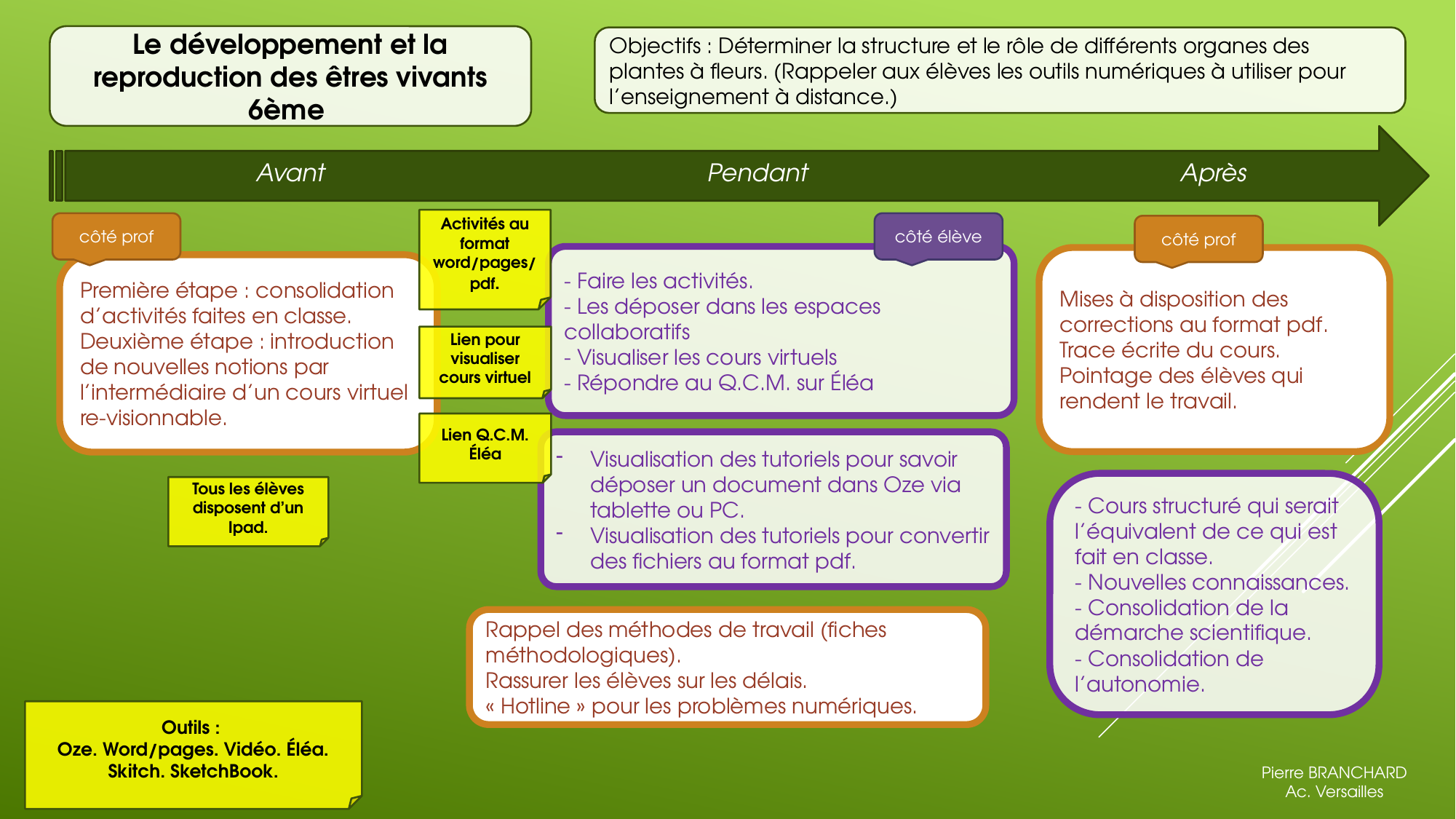

Le développement et la reproduction des êtres vivants 6ème
Objectifs : Déterminer la structure et le rôle de différents organes des plantes à fleurs. (Rappeler aux élèves les outils numériques à utiliser pour l’enseignement à distance.)

Avant
Pendant
Après
Activités au format word/pages/pdf.
côté prof
côté élève
côté prof
- Faire les activités.
- Les déposer dans les espaces collaboratifs
- Visualiser les cours virtuels
- Répondre au Q.C.M. sur Éléa
Mises à disposition des corrections au format pdf.
Trace écrite du cours.
Pointage des élèves qui rendent le travail.
Première étape : consolidation d’activités faites en classe.
Deuxième étape : introduction de nouvelles notions par l’intermédiaire d’un cours virtuel re-visionnable.
Lien pour visualiser cours virtuel
Lien Q.C.M. Éléa
Visualisation des tutoriels pour savoir déposer un document dans Oze via tablette ou PC.
Visualisation des tutoriels pour convertir des fichiers au format pdf.
- Cours structuré qui serait l’équivalent de ce qui est fait en classe.
- Nouvelles connaissances.
- Consolidation de la démarche scientifique.
- Consolidation de l’autonomie.
Tous les élèves disposent d’un Ipad.
Rappel des méthodes de travail (fiches méthodologiques).
Rassurer les élèves sur les délais.
« Hotline » pour les problèmes numériques.
Outils :
Oze. Word/pages. Vidéo. Éléa. Skitch. SketchBook.
Pierre BRANCHARD
Ac. Versailles